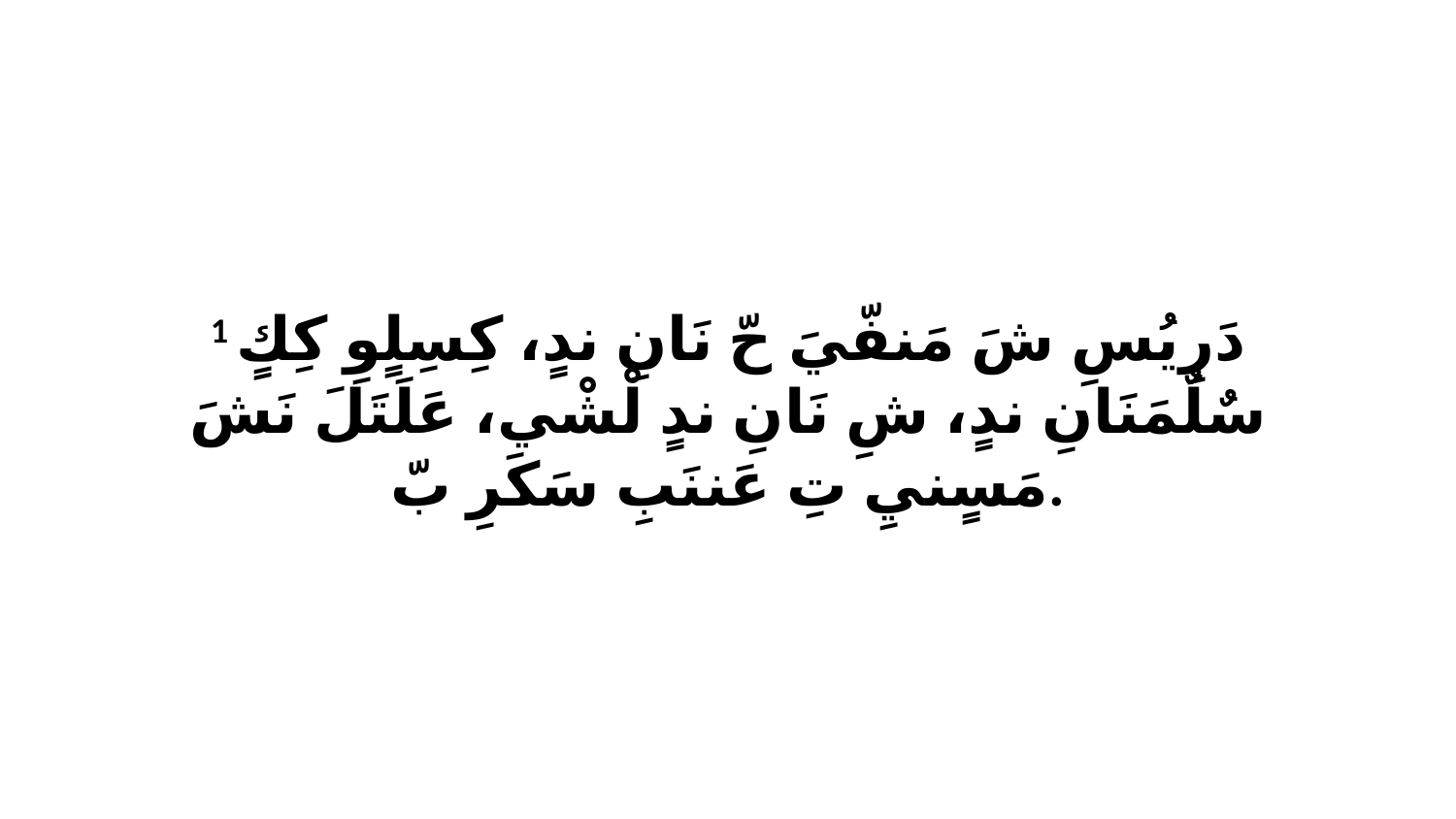

1 دَرِيُسِ شَ مَنفّيَ حّ نَانِ ندٍ، كِسِلٍوِ كِكٍ سٌلٌمَنَانِ ندٍ، شِ نَانِ ندٍ لْشْي، عَلَتَلَ نَشَ مَسٍنيِ تِ عَننَبِ سَكَرِ بّ.